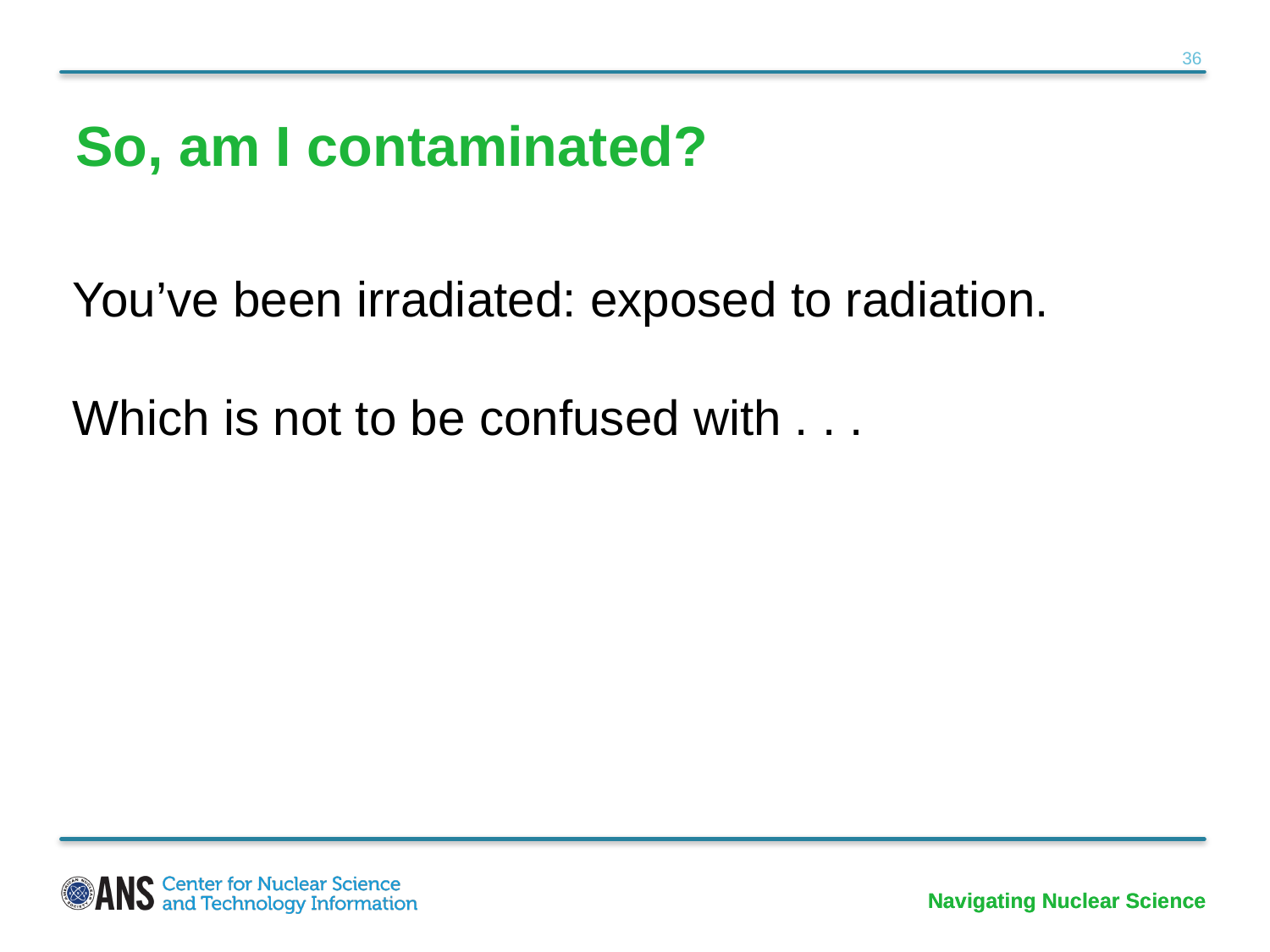

So, am I contaminated?
# You’ve been irradiated: exposed to radiation. Which is not to be confused with . . .
Navigating Nuclear Science